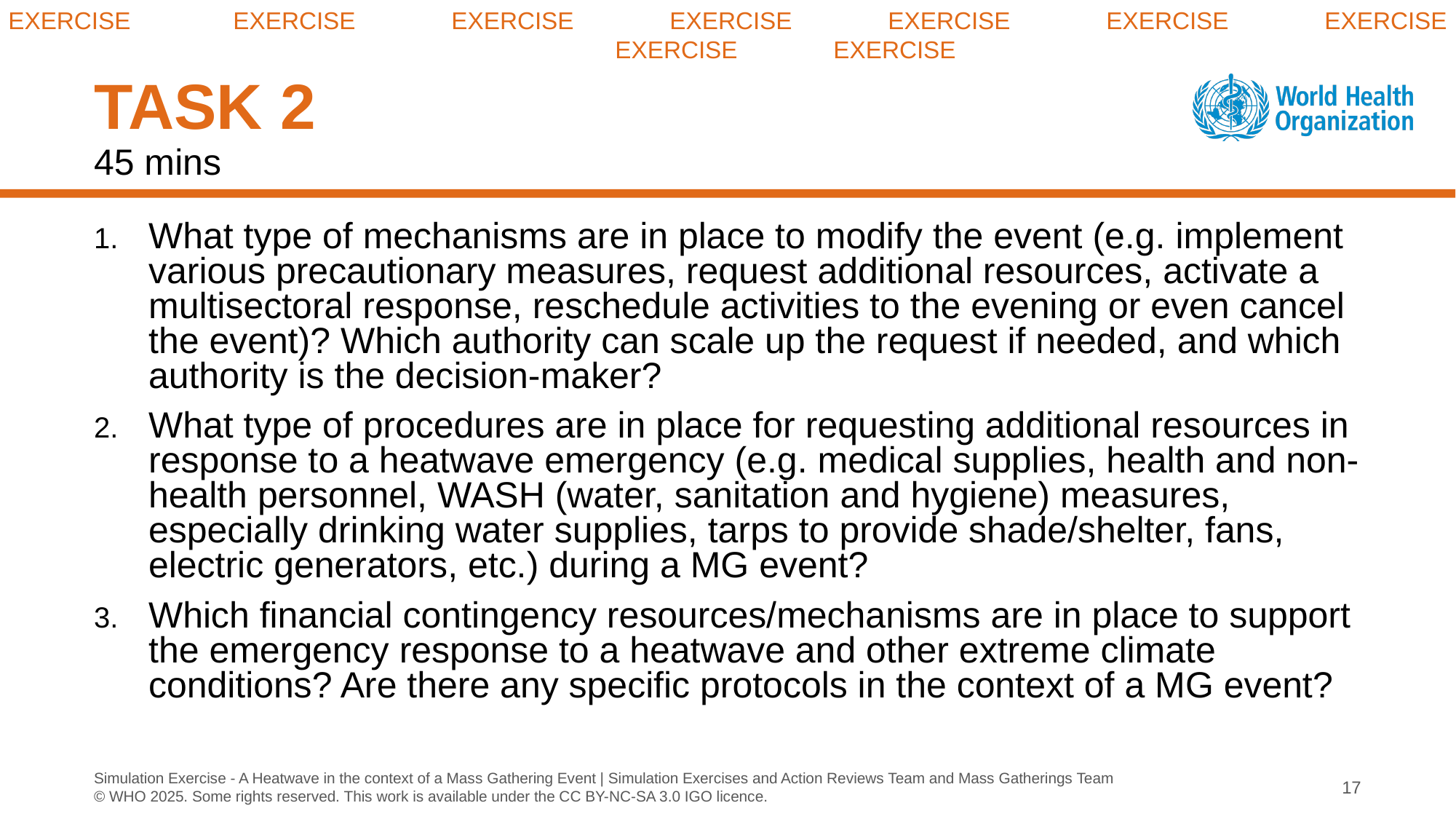

# TASK 2
45 mins
What type of mechanisms are in place to modify the event (e.g. implement various precautionary measures, request additional resources, activate a multisectoral response, reschedule activities to the evening or even cancel the event)? Which authority can scale up the request if needed, and which authority is the decision-maker?
What type of procedures are in place for requesting additional resources in response to a heatwave emergency (e.g. medical supplies, health and non-health personnel, WASH (water, sanitation and hygiene) measures, especially drinking water supplies, tarps to provide shade/shelter, fans, electric generators, etc.) during a MG event?
Which financial contingency resources/mechanisms are in place to support the emergency response to a heatwave and other extreme climate conditions? Are there any specific protocols in the context of a MG event?
Simulation Exercise - A Heatwave in the context of a Mass Gathering Event | Simulation Exercises and Action Reviews Team and Mass Gatherings Team
© WHO 2025. Some rights reserved. This work is available under the CC BY-NC-SA 3.0 IGO licence.
17